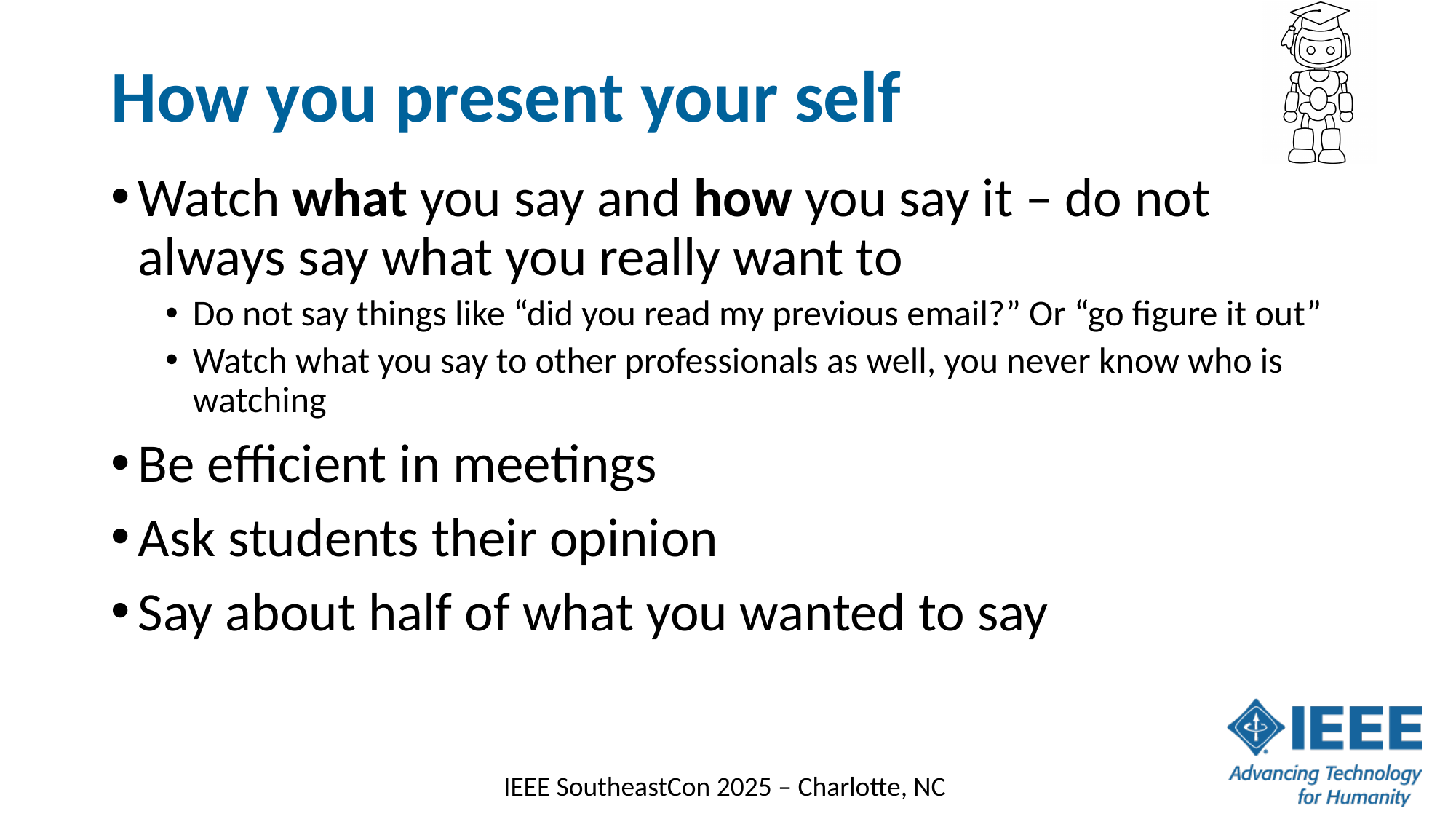

# How you present your self
Watch what you say and how you say it – do not always say what you really want to
Do not say things like “did you read my previous email?” Or “go figure it out”
Watch what you say to other professionals as well, you never know who is watching
Be efficient in meetings
Ask students their opinion
Say about half of what you wanted to say